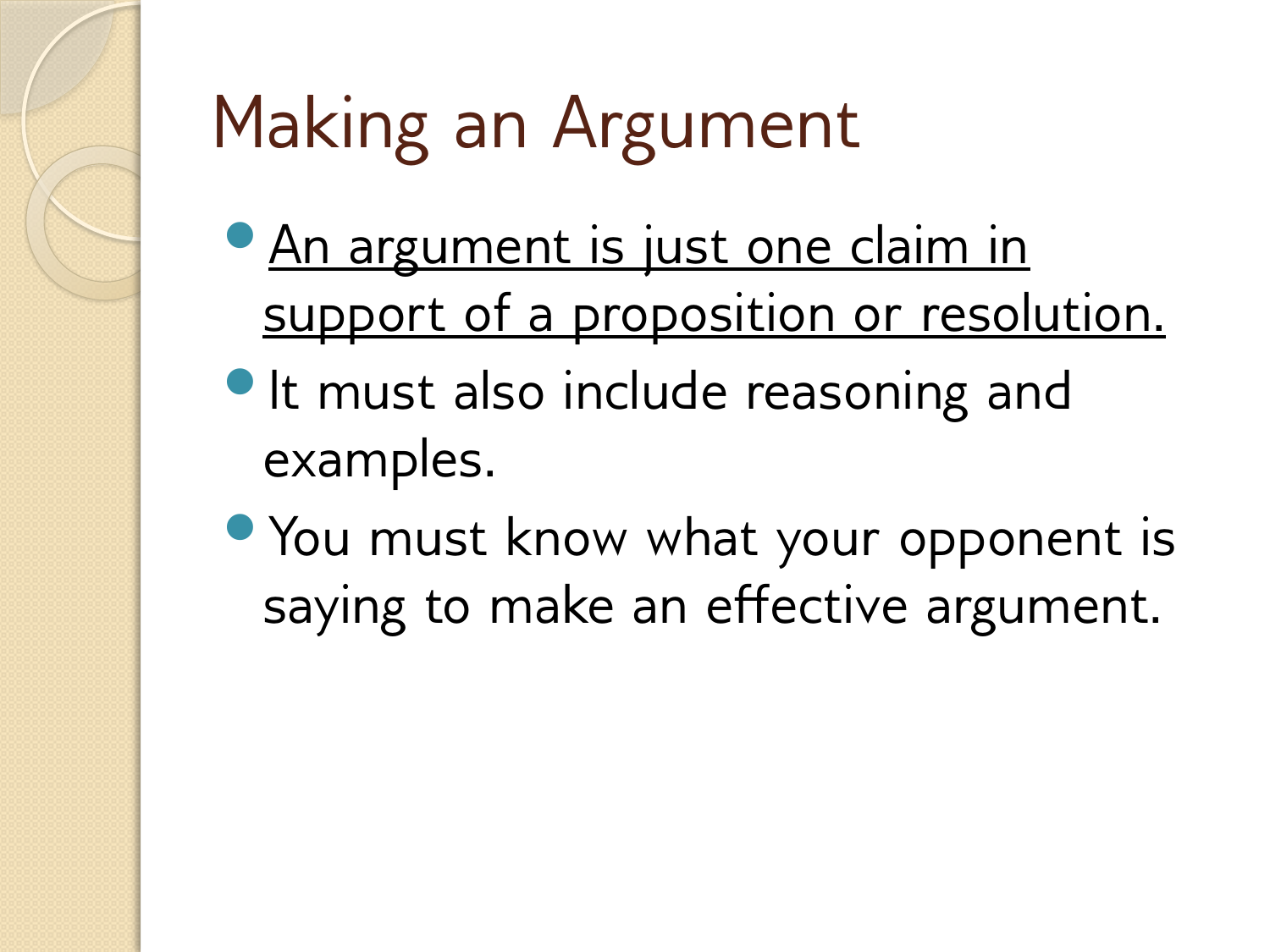

# Making an Argument
An argument is just one claim in support of a proposition or resolution.
It must also include reasoning and examples.
You must know what your opponent is saying to make an effective argument.